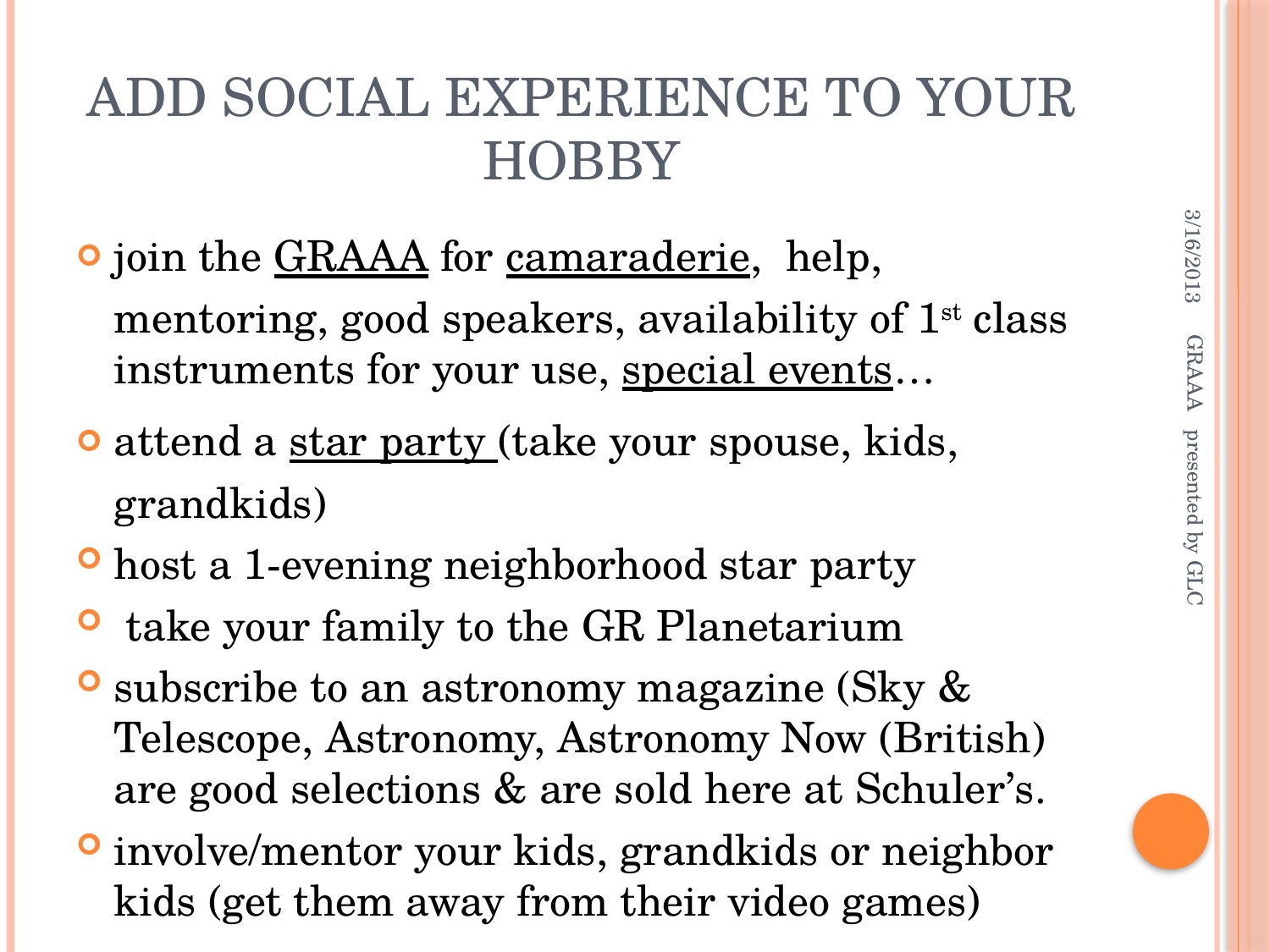

# Add social experience to your hobby
3/16/2013
join the GRAAA for camaraderie,  help, mentoring, good speakers, availability of 1st class instruments for your use, special events…
attend a star party (take your spouse, kids, grandkids)
host a 1-evening neighborhood star party
 take your family to the GR Planetarium
subscribe to an astronomy magazine (Sky & Telescope, Astronomy, Astronomy Now (British) are good selections & are sold here at Schuler’s.
involve/mentor your kids, grandkids or neighbor kids (get them away from their video games)

GRAAA   presented by GLC